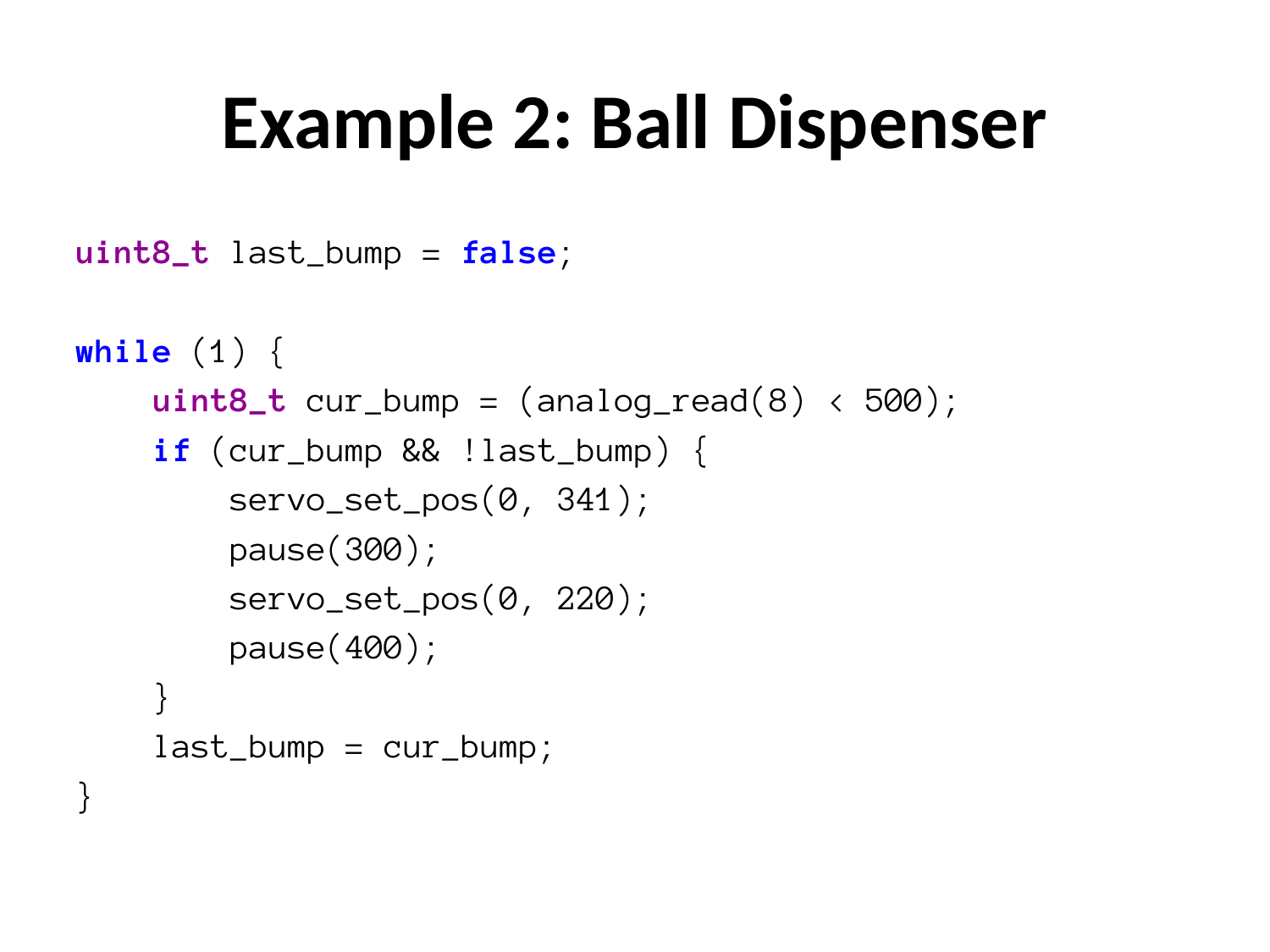

# Example 2: Ball Dispenser
uint8_t last_bump = false;

while (1) {
    uint8_t cur_bump = (analog_read(8) < 500);
    if (cur_bump && !last_bump) {
        servo_set_pos(0, 341);
        pause(300);
        servo_set_pos(0, 220);
        pause(400);
    }
    last_bump = cur_bump;
}